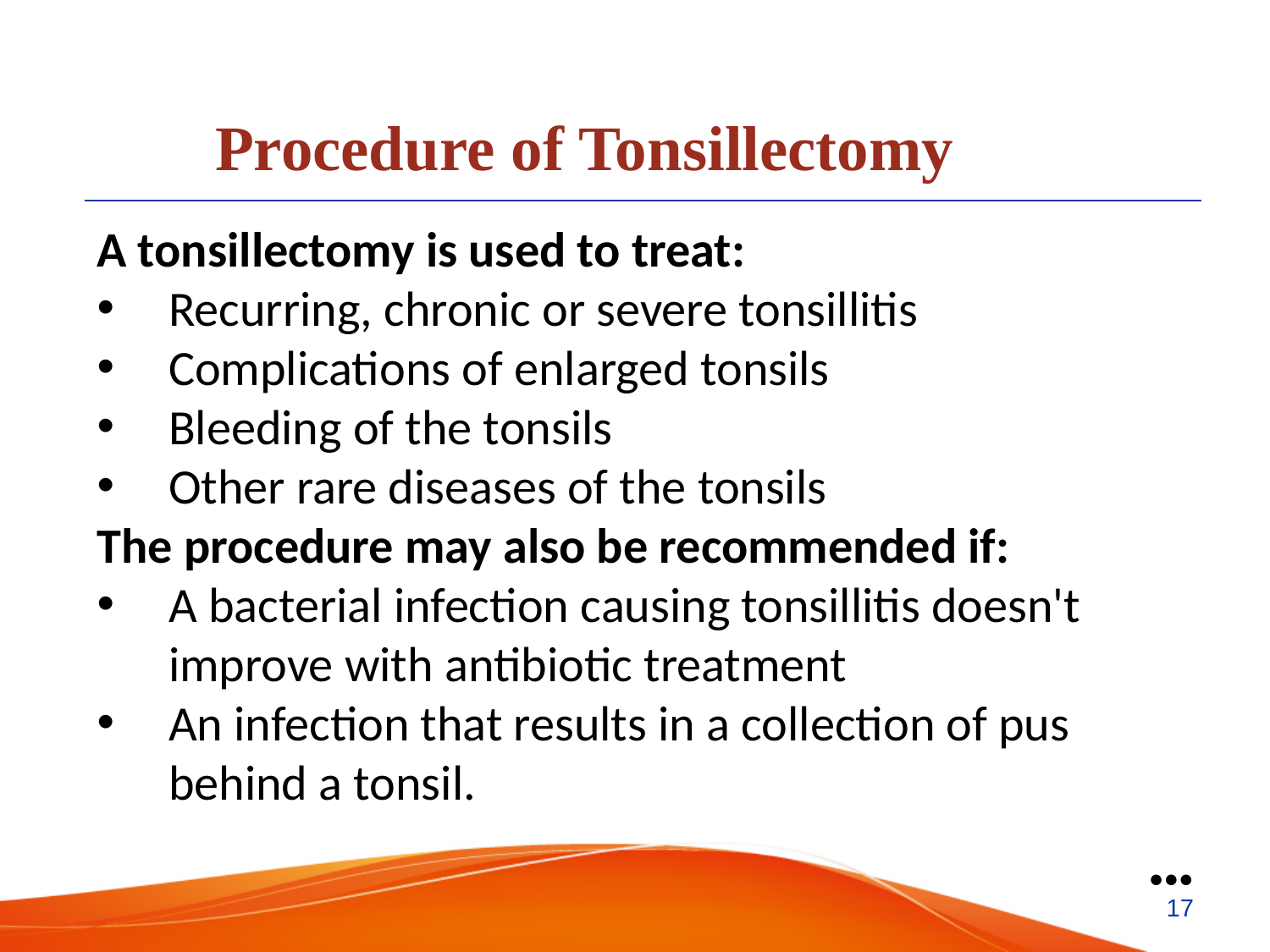

Procedure of Tonsillectomy
A tonsillectomy is used to treat:
Recurring, chronic or severe tonsillitis
Complications of enlarged tonsils
Bleeding of the tonsils
Other rare diseases of the tonsils
The procedure may also be recommended if:
A bacterial infection causing tonsillitis doesn't improve with antibiotic treatment
An infection that results in a collection of pus behind a tonsil.
●●●
17